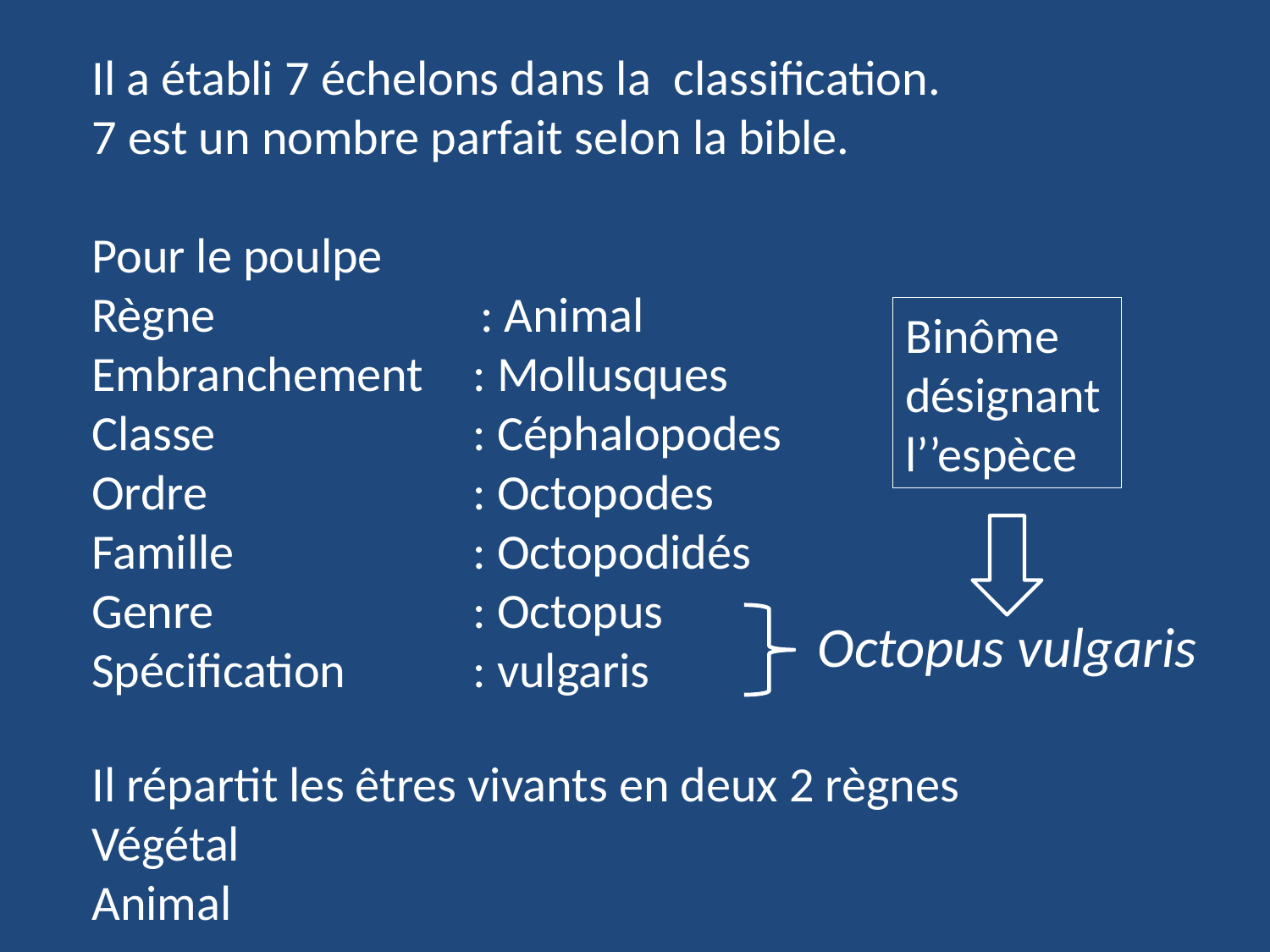

Il a établi 7 échelons dans la  classification.
7 est un nombre parfait selon la bible.

Pour le poulpe
Règne		            : Animal
Embranchement 	: Mollusques
Classe 		: Céphalopodes
Ordre			: Octopodes
Famille		: Octopodidés
Genre 		: Octopus
Spécification	: vulgaris

Binôme désignant l’’espèce

Octopus vulgaris
Il répartit les êtres vivants en deux 2 règnes
Végétal
Animal